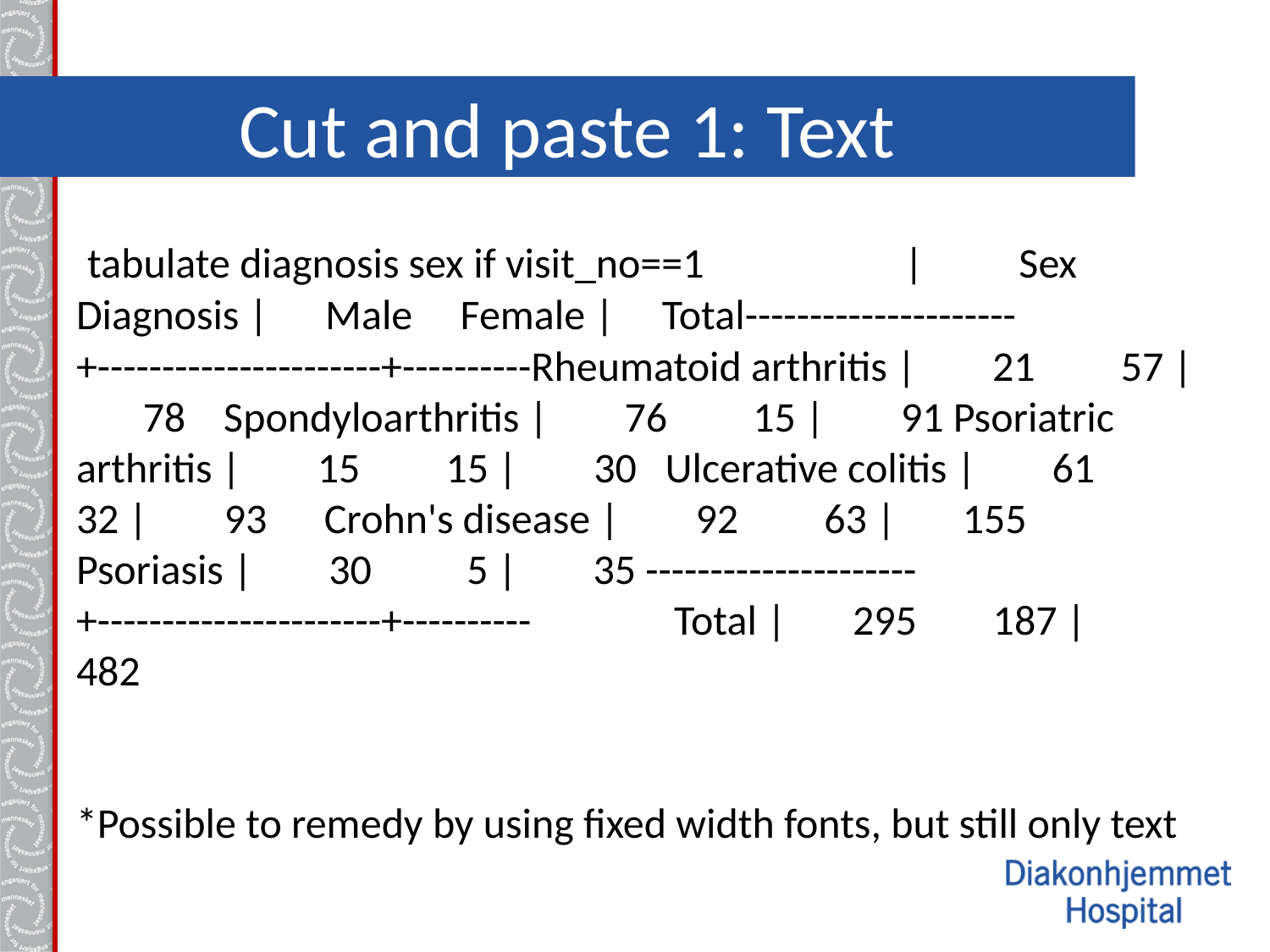

# Cut and paste 1: Text
 tabulate diagnosis sex if visit_no==1                     |          Sex           Diagnosis |      Male     Female |     Total---------------------+----------------------+----------Rheumatoid arthritis |        21         57 |        78    Spondyloarthritis |        76         15 |        91 Psoriatric arthritis |        15         15 |        30   Ulcerative colitis |        61         32 |        93      Crohn's disease |        92         63 |       155            Psoriasis |        30          5 |        35 ---------------------+----------------------+----------               Total |       295        187 |       482

*Possible to remedy by using fixed width fonts, but still only text